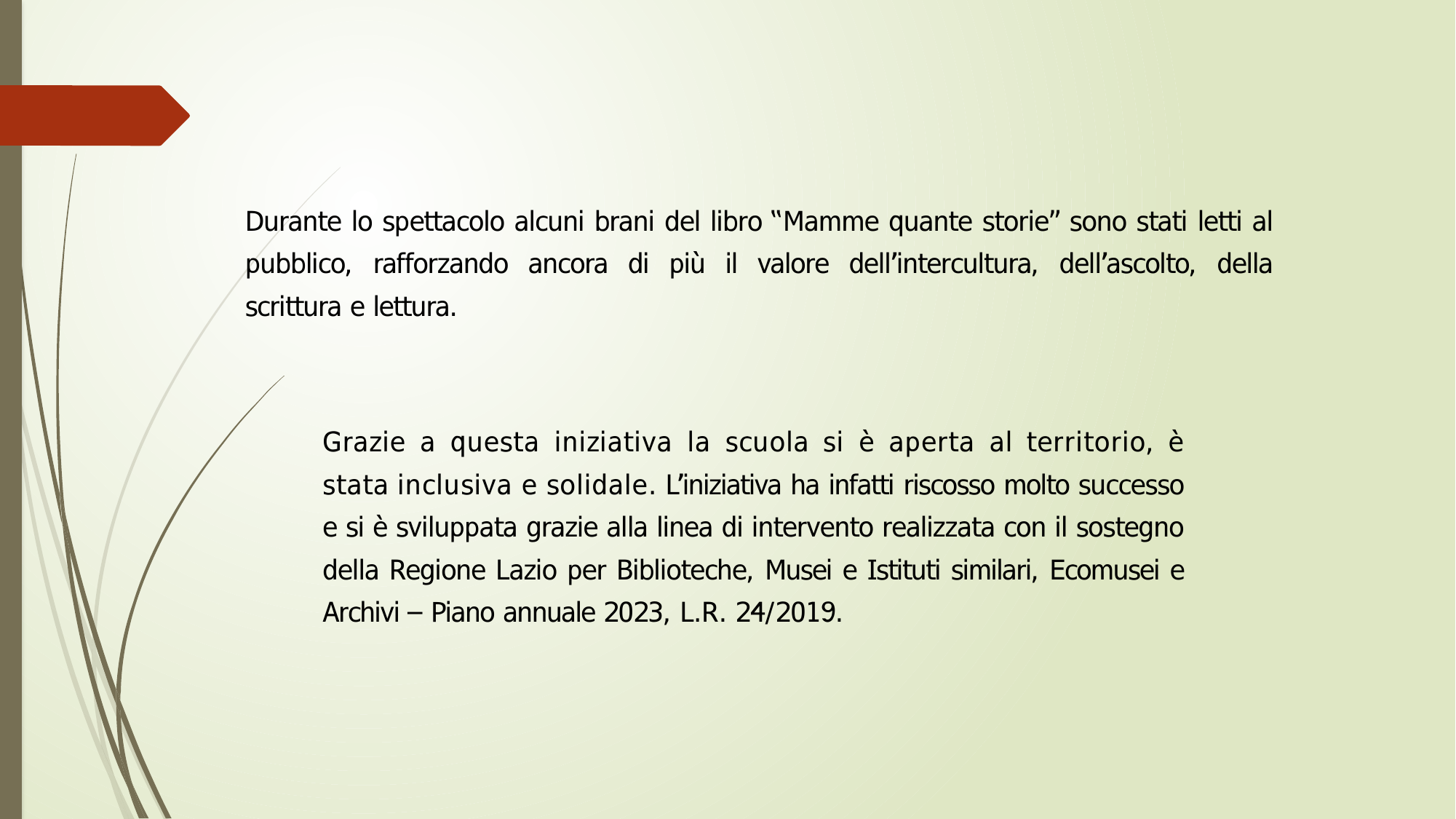

Durante lo spettacolo alcuni brani del libro “Mamme quante storie” sono stati letti al pubblico, rafforzando ancora di più il valore dell’intercultura, dell’ascolto, della scrittura e lettura.

Grazie a questa iniziativa la scuola si è aperta al territorio, è stata inclusiva e solidale. L’iniziativa ha infatti riscosso molto successo e si è sviluppata grazie alla linea di intervento realizzata con il sostegno della Regione Lazio per Biblioteche, Musei e Istituti similari, Ecomusei e Archivi – Piano annuale 2023, L.R. 24/2019.